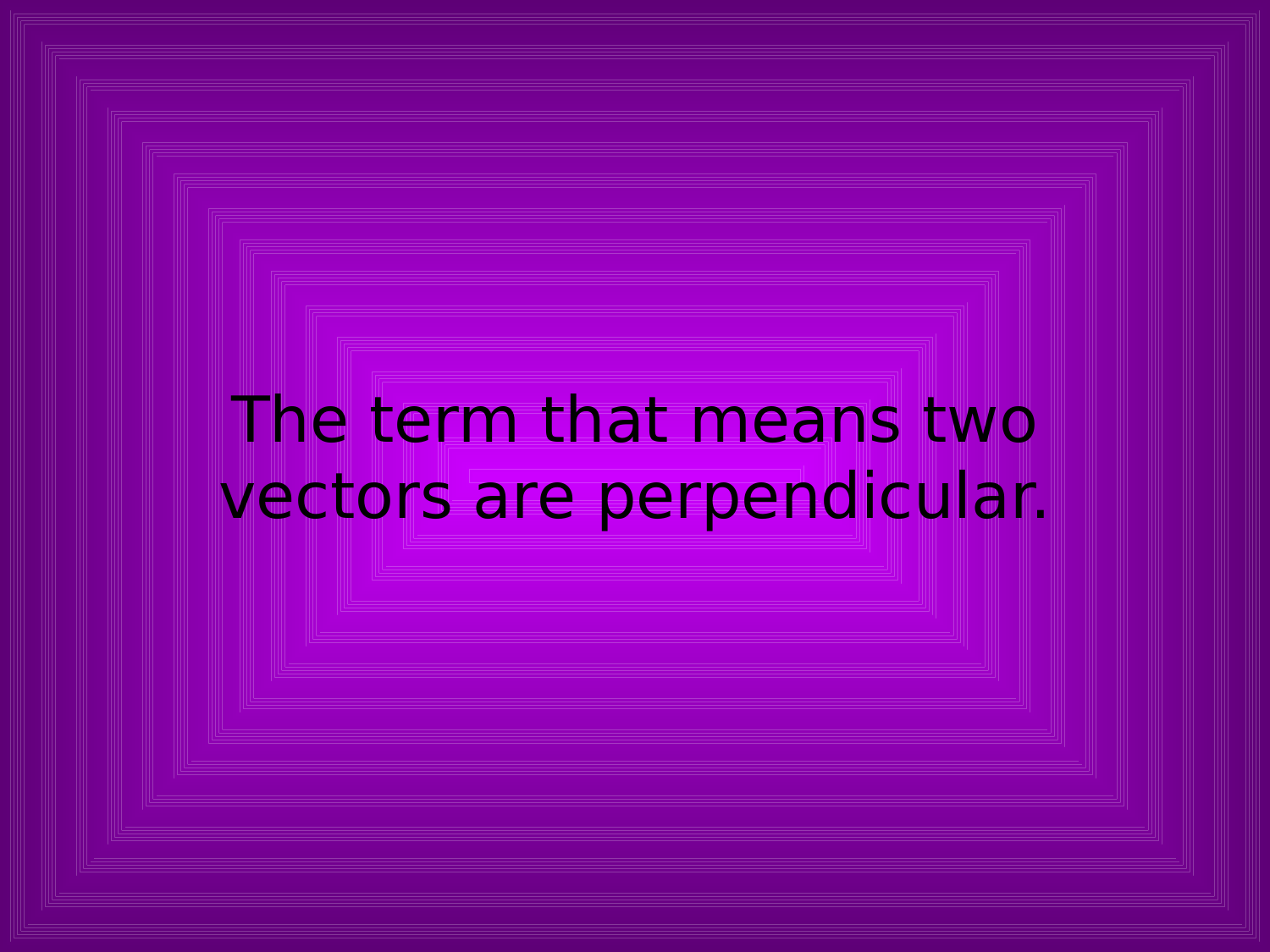

# The term that means two vectors are perpendicular.